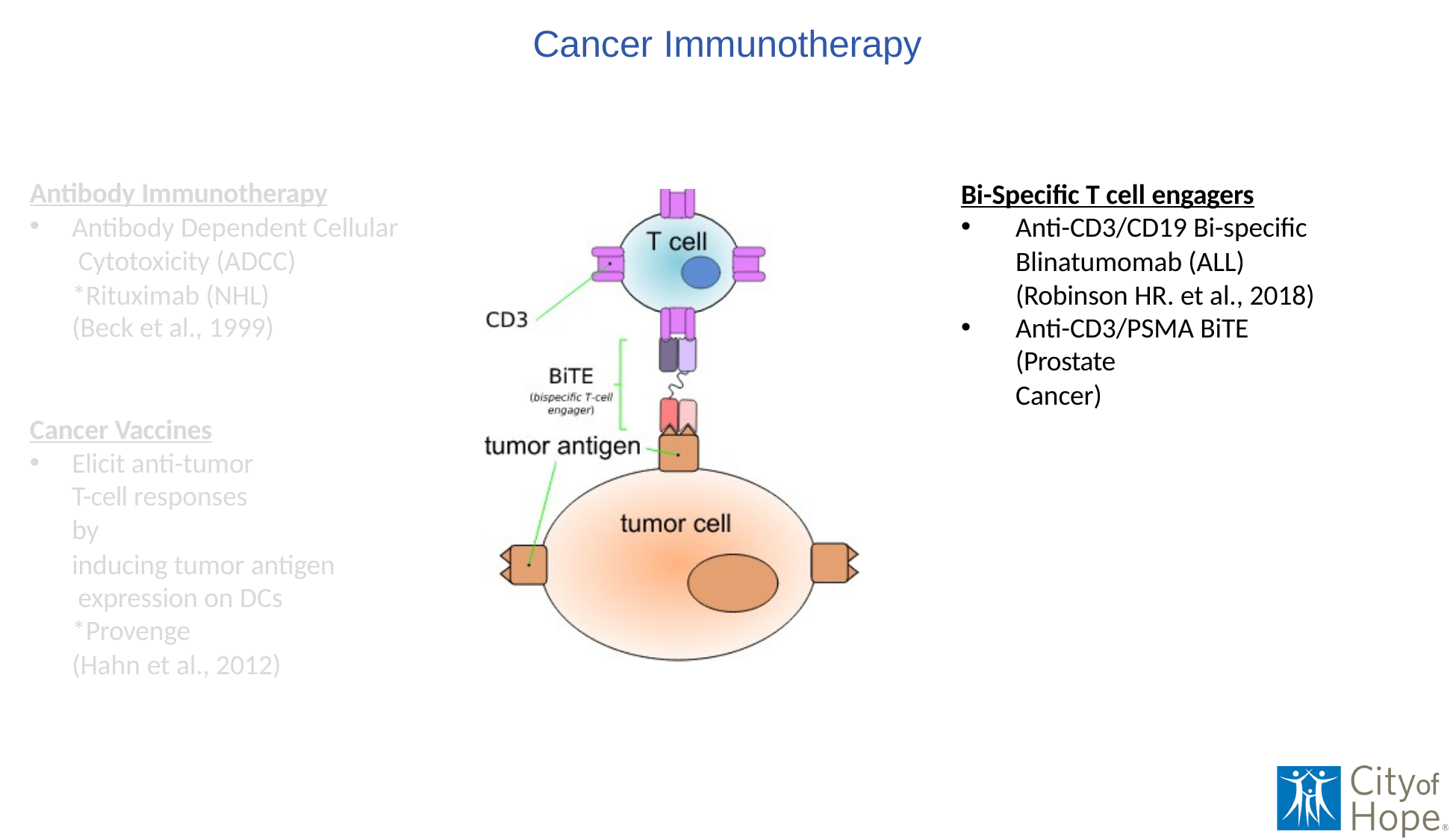

# Cancer Immunotherapy
Antibody Immunotherapy
Antibody Dependent Cellular  Cytotoxicity (ADCC)
*Rituximab (NHL)  (Beck et al., 1999)

Cancer Vaccines
Elicit anti-tumor
T-cell responses by
inducing tumor antigen  expression on DCs
*Provenge
(Hahn et al., 2012)
Bi-Specific T cell engagers
Anti-CD3/CD19 Bi-specific
Blinatumomab (ALL)  (Robinson HR. et al., 2018)
Anti-CD3/PSMA BiTE (Prostate
Cancer)